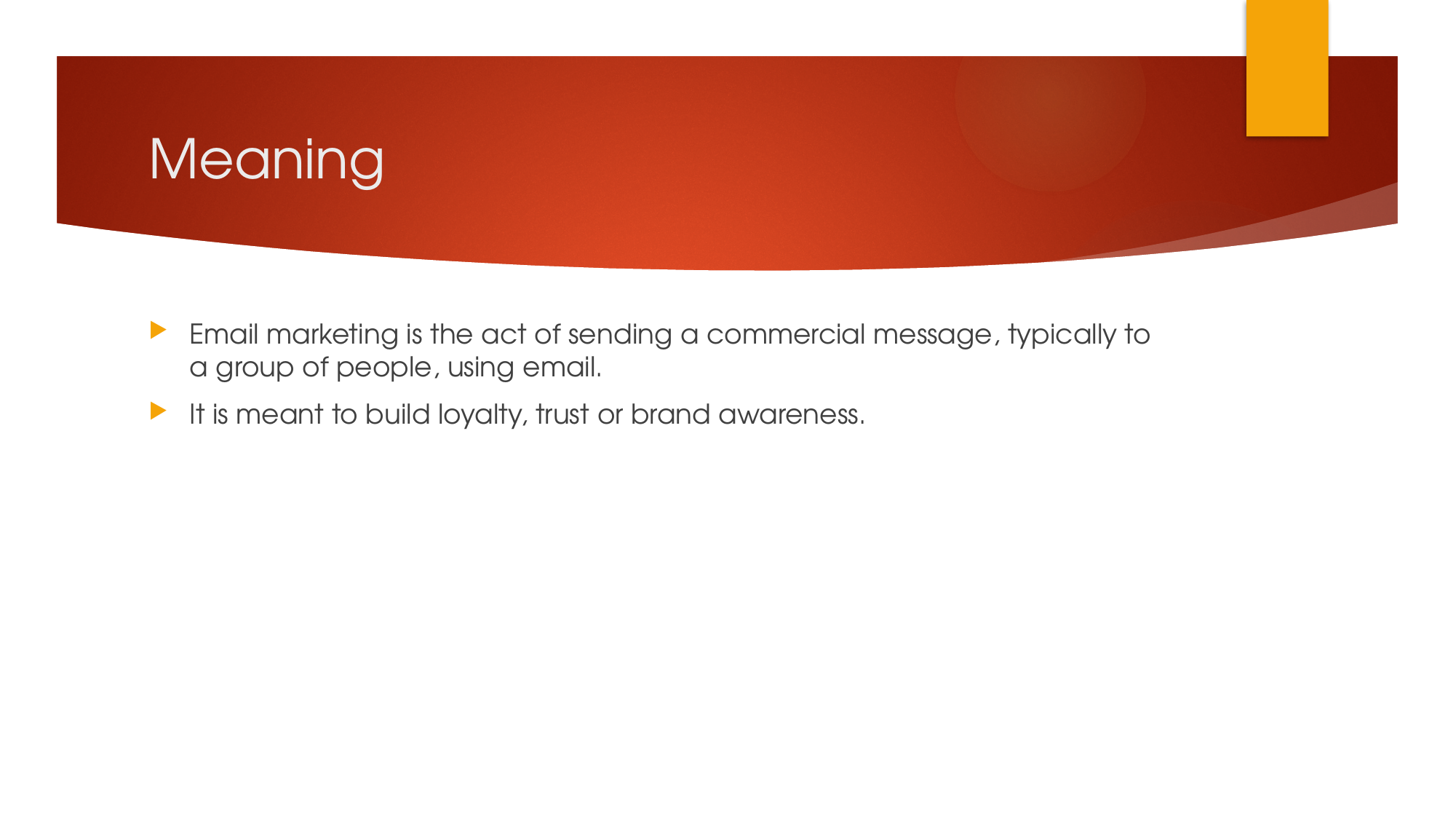

# Meaning
Email marketing is the act of sending a commercial message, typically to a group of people, using email.
It is meant to build loyalty, trust or brand awareness.